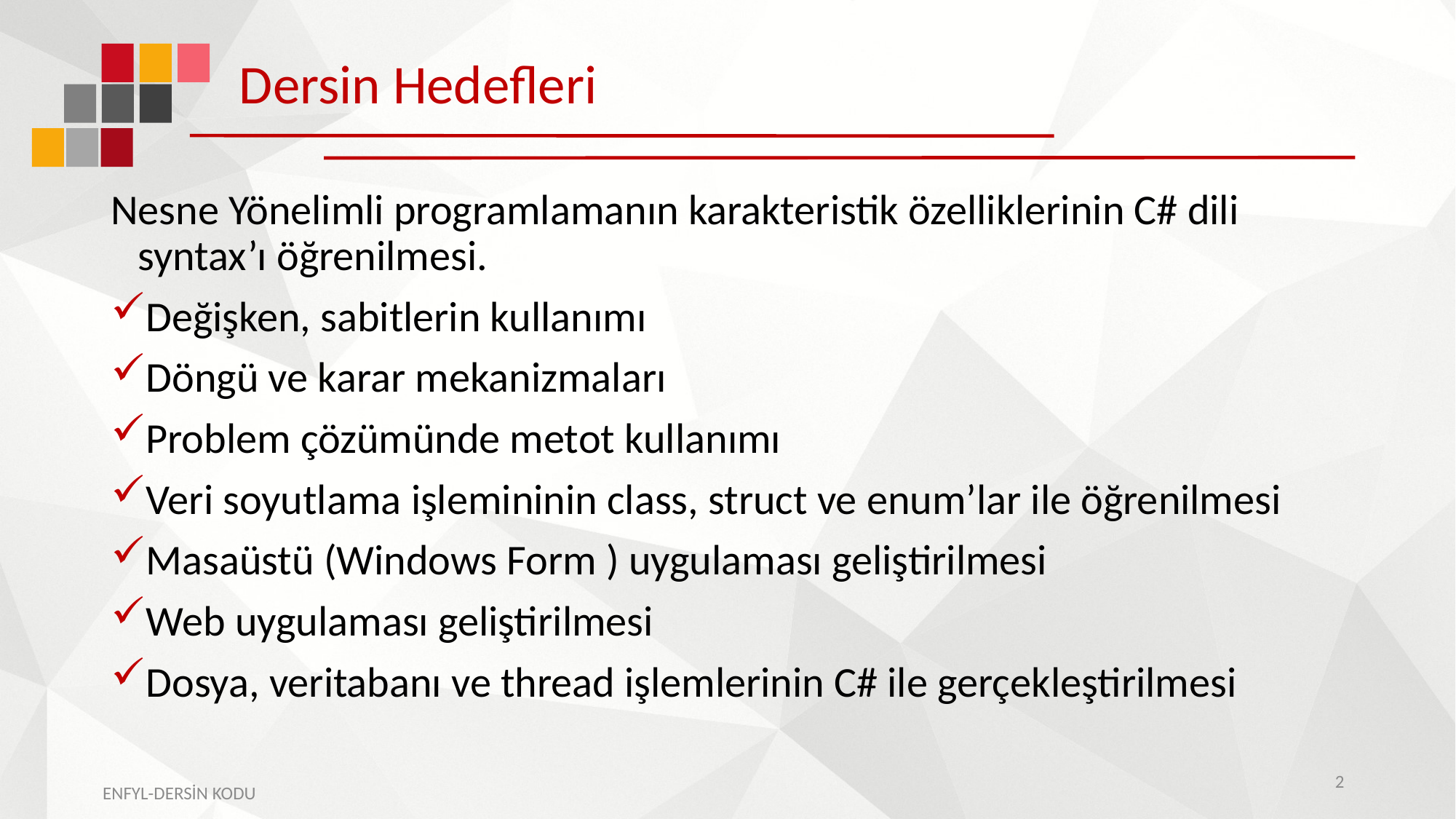

# Dersin Hedefleri
Nesne Yönelimli programlamanın karakteristik özelliklerinin C# dili syntax’ı öğrenilmesi.
Değişken, sabitlerin kullanımı
Döngü ve karar mekanizmaları
Problem çözümünde metot kullanımı
Veri soyutlama işlemininin class, struct ve enum’lar ile öğrenilmesi
Masaüstü (Windows Form ) uygulaması geliştirilmesi
Web uygulaması geliştirilmesi
Dosya, veritabanı ve thread işlemlerinin C# ile gerçekleştirilmesi

2
ENFYL-DERSİN KODU